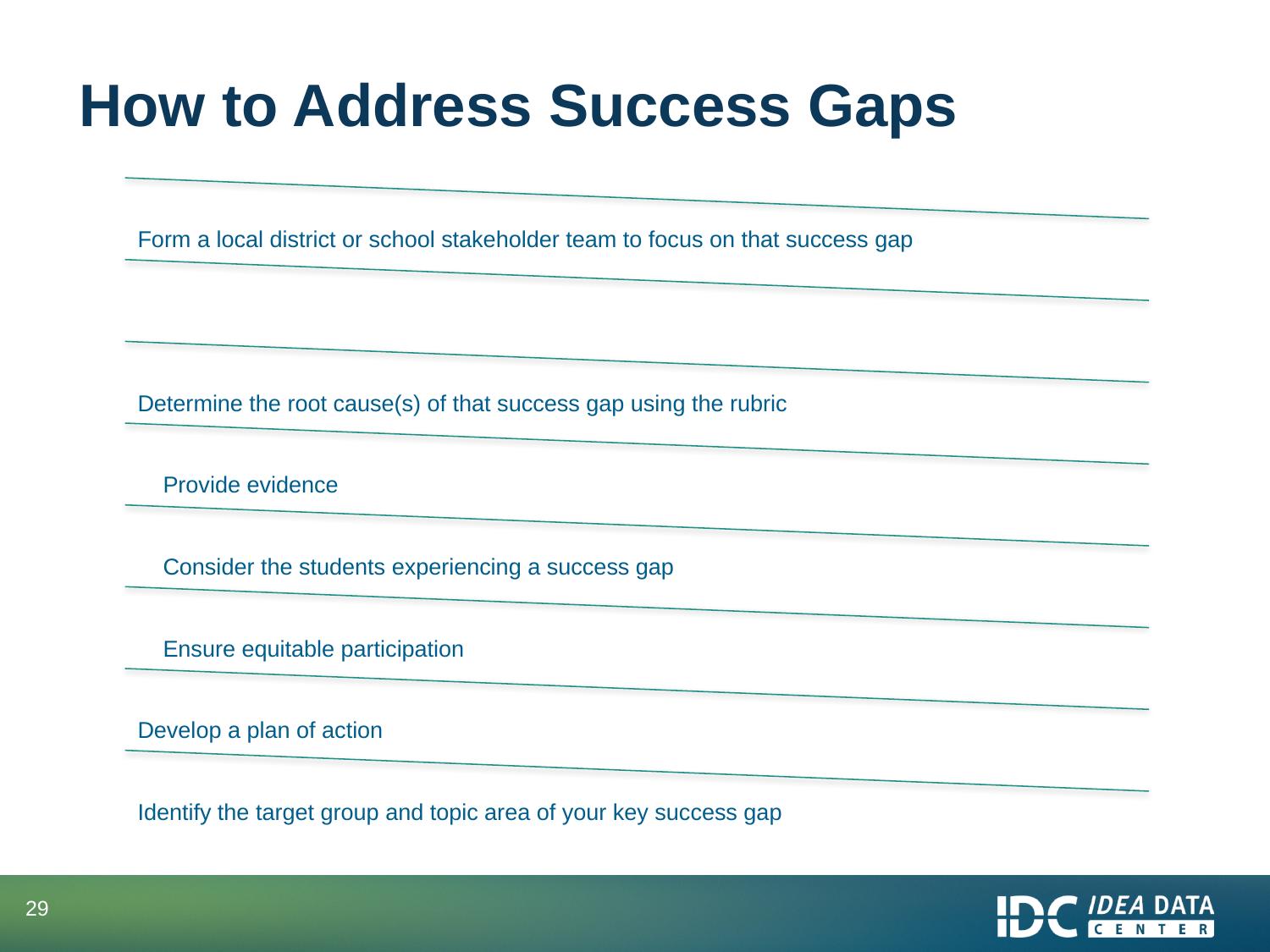

How to Address Success Gaps
Form a local district or school stakeholder team to focus on that success gap
Determine the root cause(s) of that success gap using the rubric
	Provide evidence
	Consider the students experiencing a success gap
	Ensure equitable participation
Develop a plan of action
Identify the target group and topic area of your key success gap
29